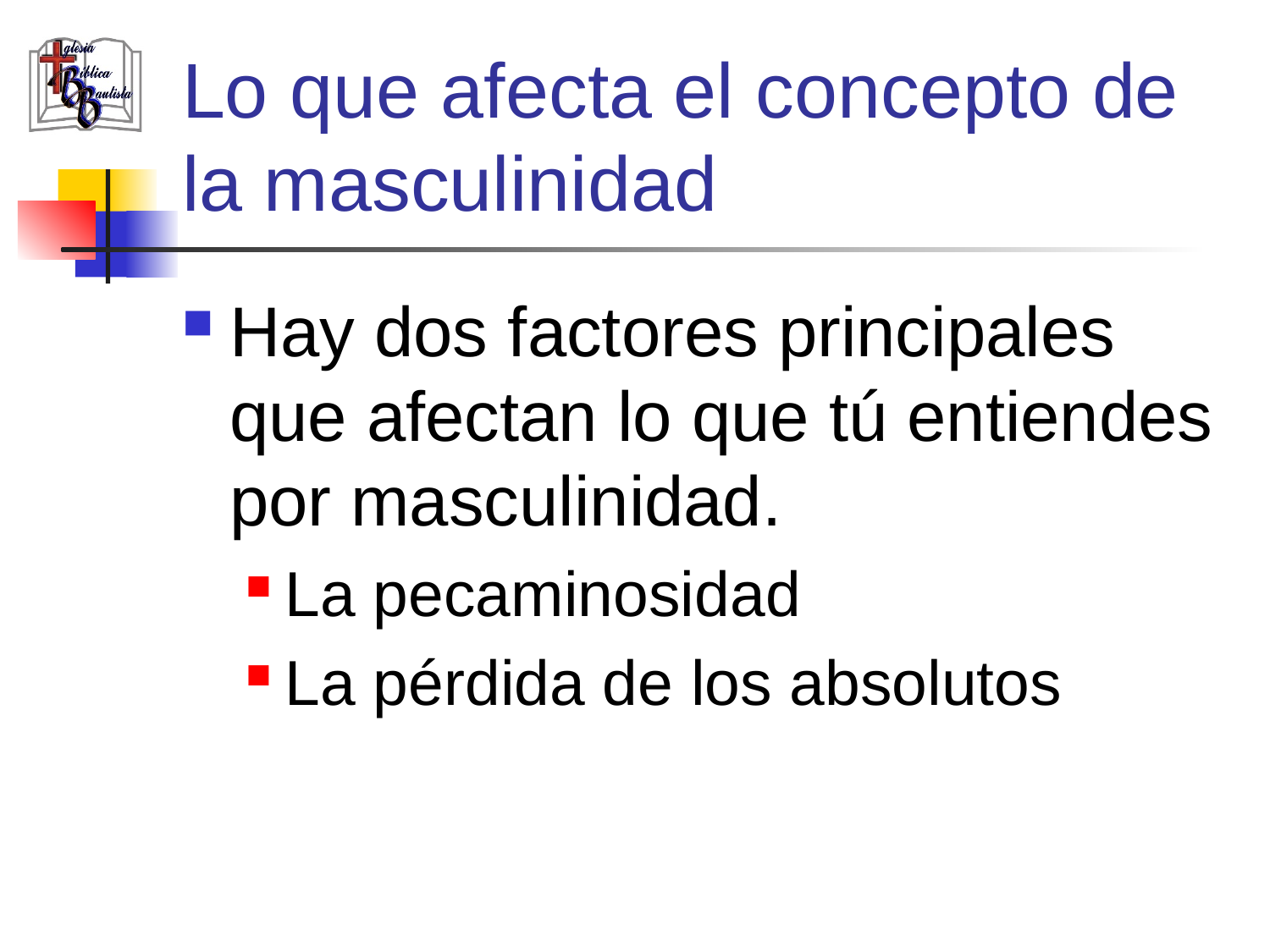

# Lo que afecta el concepto de la masculinidad
Hay dos factores principales que afectan lo que tú entiendes por masculinidad.
La pecaminosidad
La pérdida de los absolutos